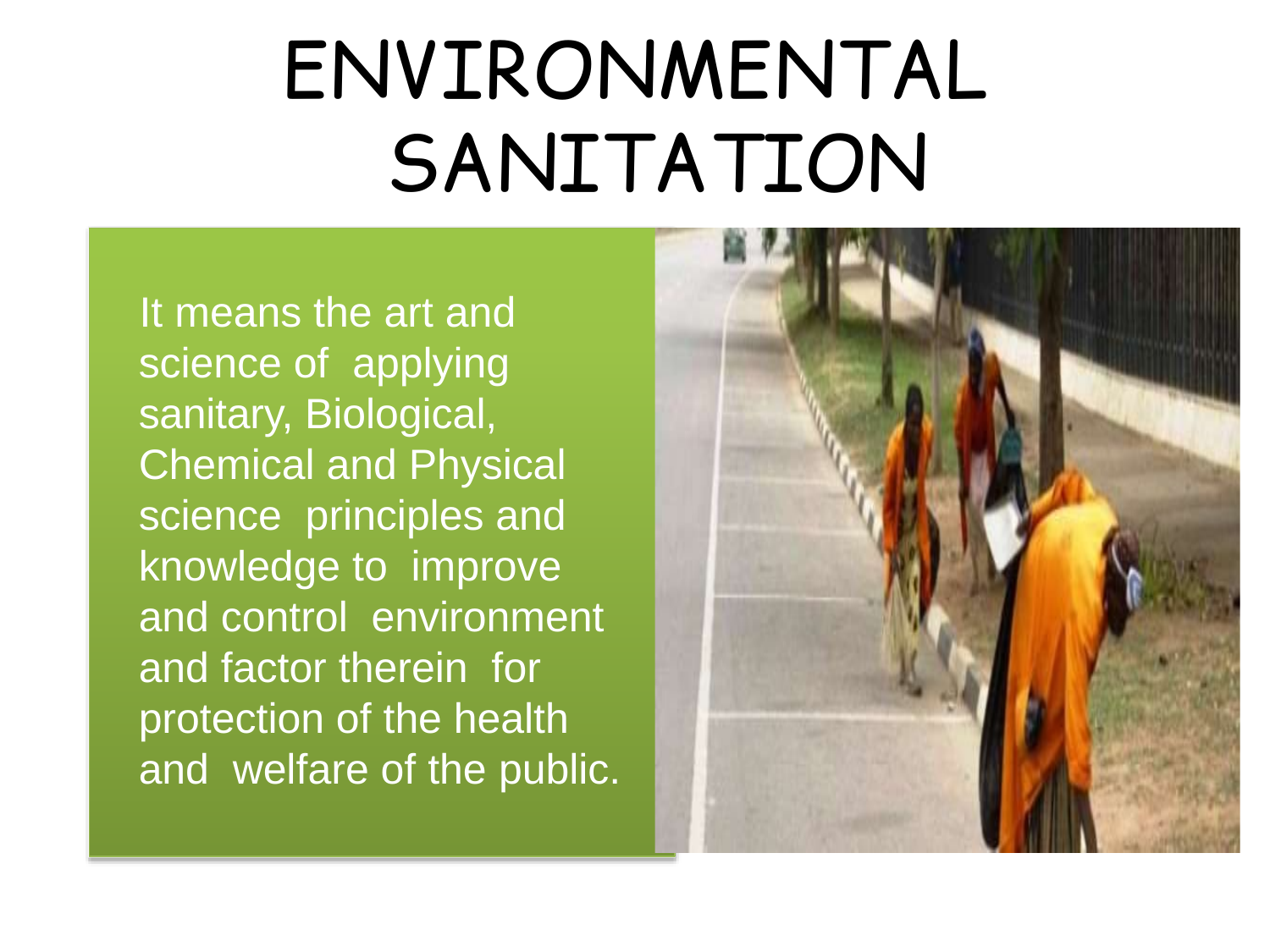

# ENVIRONMENTAL  SANITATION

It means the art and science of  applying sanitary, Biological,  Chemical and Physical science  principles and knowledge to  improve and control  environment and factor therein  for protection of the health and  welfare of the public.